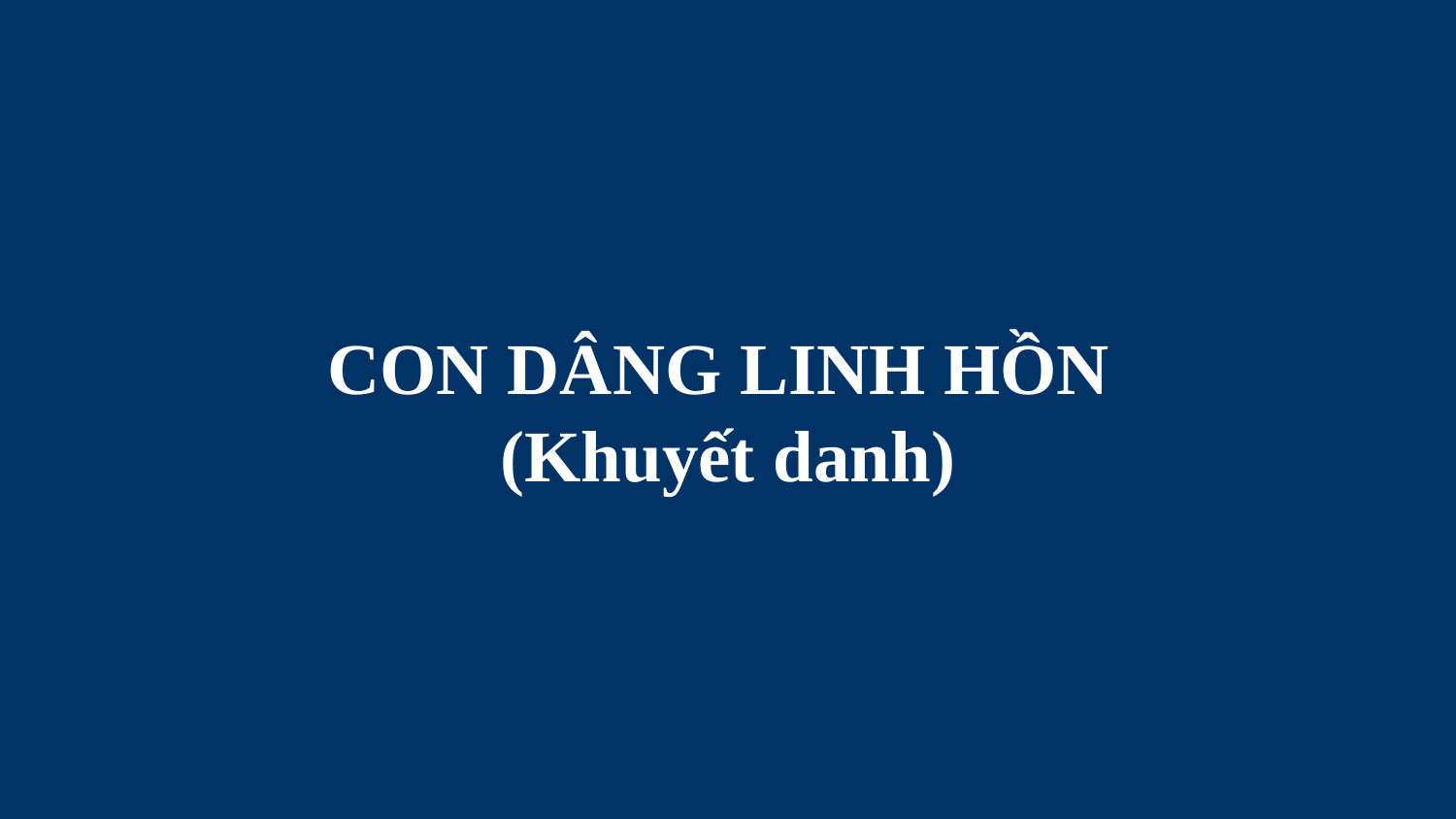

# CON DÂNG LINH HỒN (Khuyết danh)